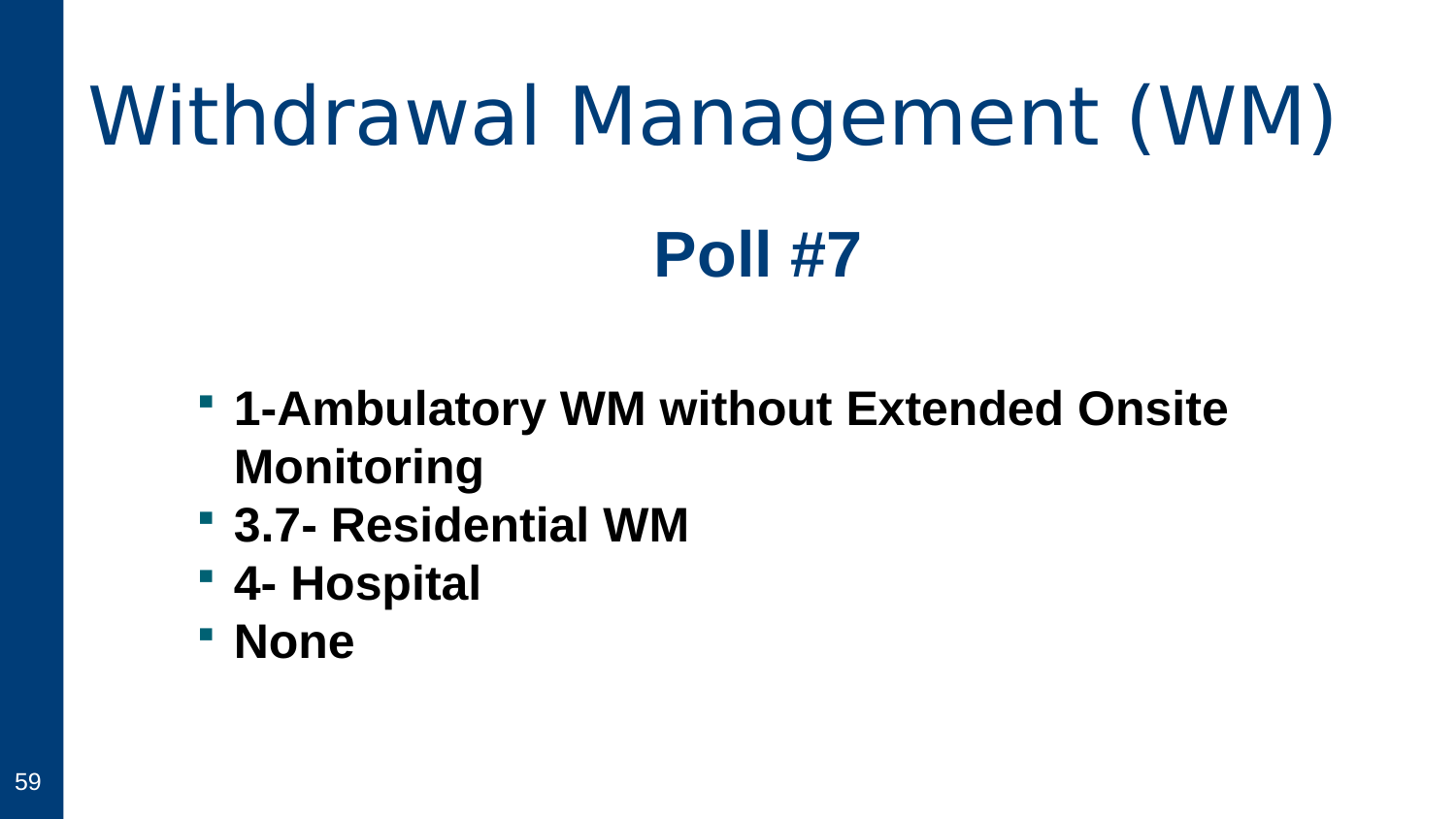

# Withdrawal Management (WM)
Poll #7

1-Ambulatory WM without Extended Onsite Monitoring
3.7- Residential WM
4- Hospital
None

59